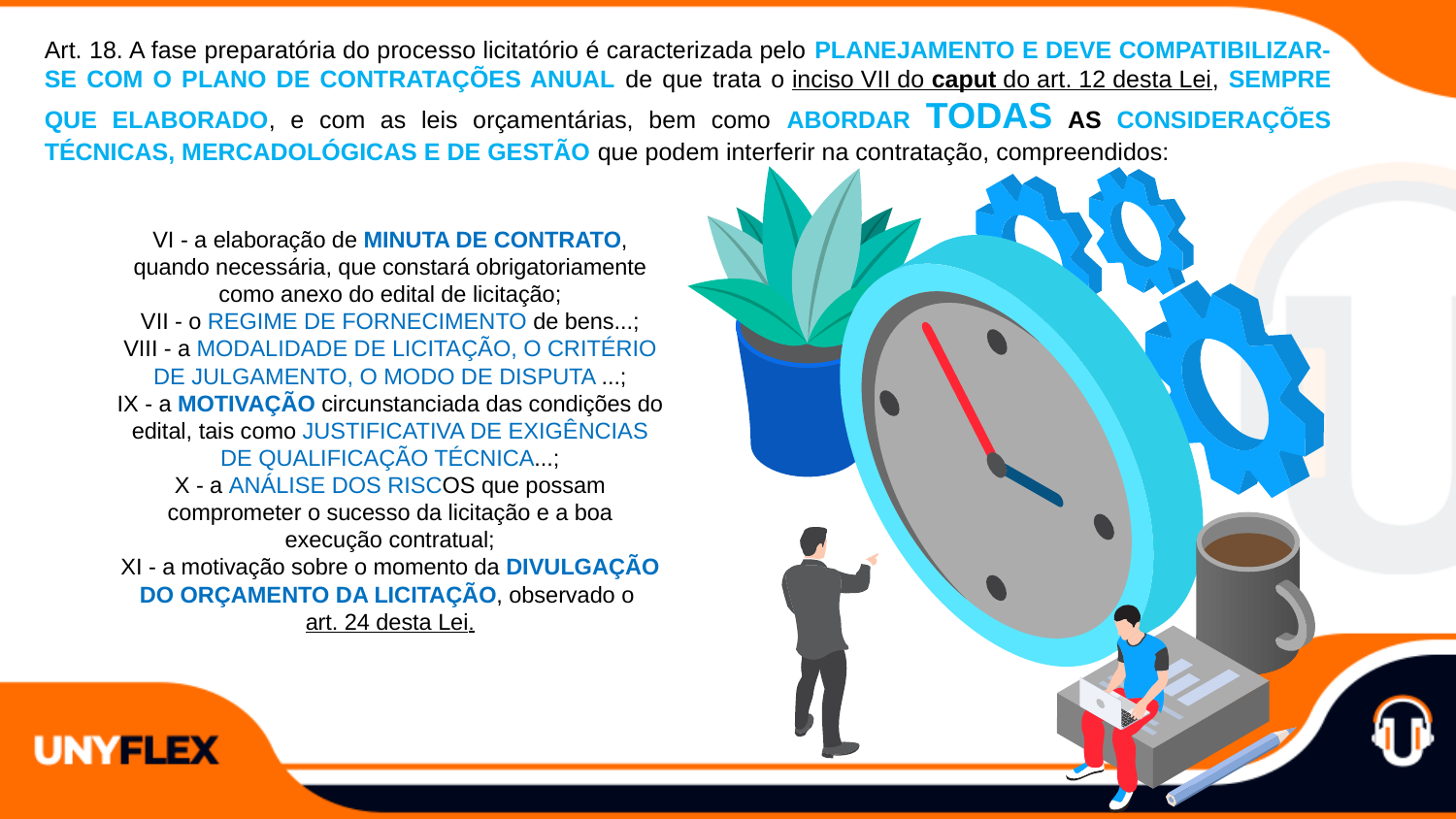

Art. 18. A fase preparatória do processo licitatório é caracterizada pelo PLANEJAMENTO E DEVE COMPATIBILIZAR-SE COM O PLANO DE CONTRATAÇÕES ANUAL de que trata o inciso VII do caput do art. 12 desta Lei, SEMPRE QUE ELABORADO, e com as leis orçamentárias, bem como ABORDAR TODAS AS CONSIDERAÇÕES TÉCNICAS, MERCADOLÓGICAS E DE GESTÃO que podem interferir na contratação, compreendidos:

VI - a elaboração de MINUTA DE CONTRATO, quando necessária, que constará obrigatoriamente como anexo do edital de licitação;
VII - o REGIME DE FORNECIMENTO de bens...;
VIII - a MODALIDADE DE LICITAÇÃO, O CRITÉRIO DE JULGAMENTO, O MODO DE DISPUTA ...;
IX - a MOTIVAÇÃO circunstanciada das condições do edital, tais como JUSTIFICATIVA DE EXIGÊNCIAS DE QUALIFICAÇÃO TÉCNICA...;
X - a ANÁLISE DOS RISCOS que possam comprometer o sucesso da licitação e a boa execução contratual;
XI - a motivação sobre o momento da DIVULGAÇÃO DO ORÇAMENTO DA LICITAÇÃO, observado o art. 24 desta Lei.